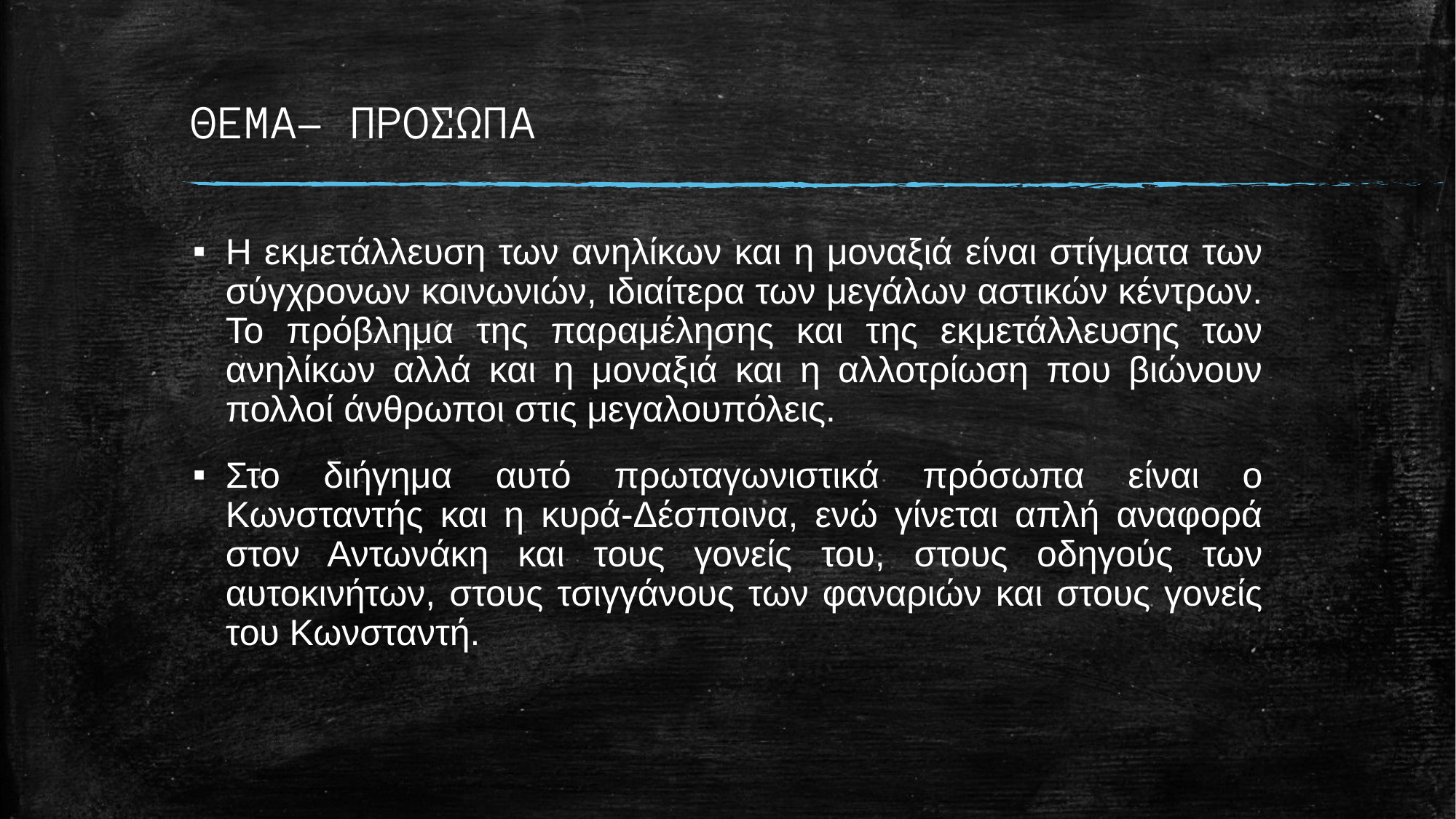

# ΘΕΜΑ- ΠΡΟΣΩΠΑ
Η εκμετάλλευση των ανηλίκων και η μοναξιά είναι στίγματα των σύγχρονων κοινωνιών, ιδιαίτερα των μεγάλων αστικών κέντρων. Το πρόβλημα της παραμέλησης και της εκμετάλλευσης των ανηλίκων αλλά και η μοναξιά και η αλλοτρίωση που βιώνουν πολλοί άνθρωποι στις μεγαλουπόλεις.
Στο διήγημα αυτό πρωταγωνιστικά πρόσωπα είναι ο Κωνσταντής και η κυρά-Δέσποινα, ενώ γίνεται απλή αναφορά στον Αντωνάκη και τους γονείς του, στους οδηγούς των αυτοκινήτων, στους τσιγγάνους των φαναριών και στους γονείς του Κωνσταντή.